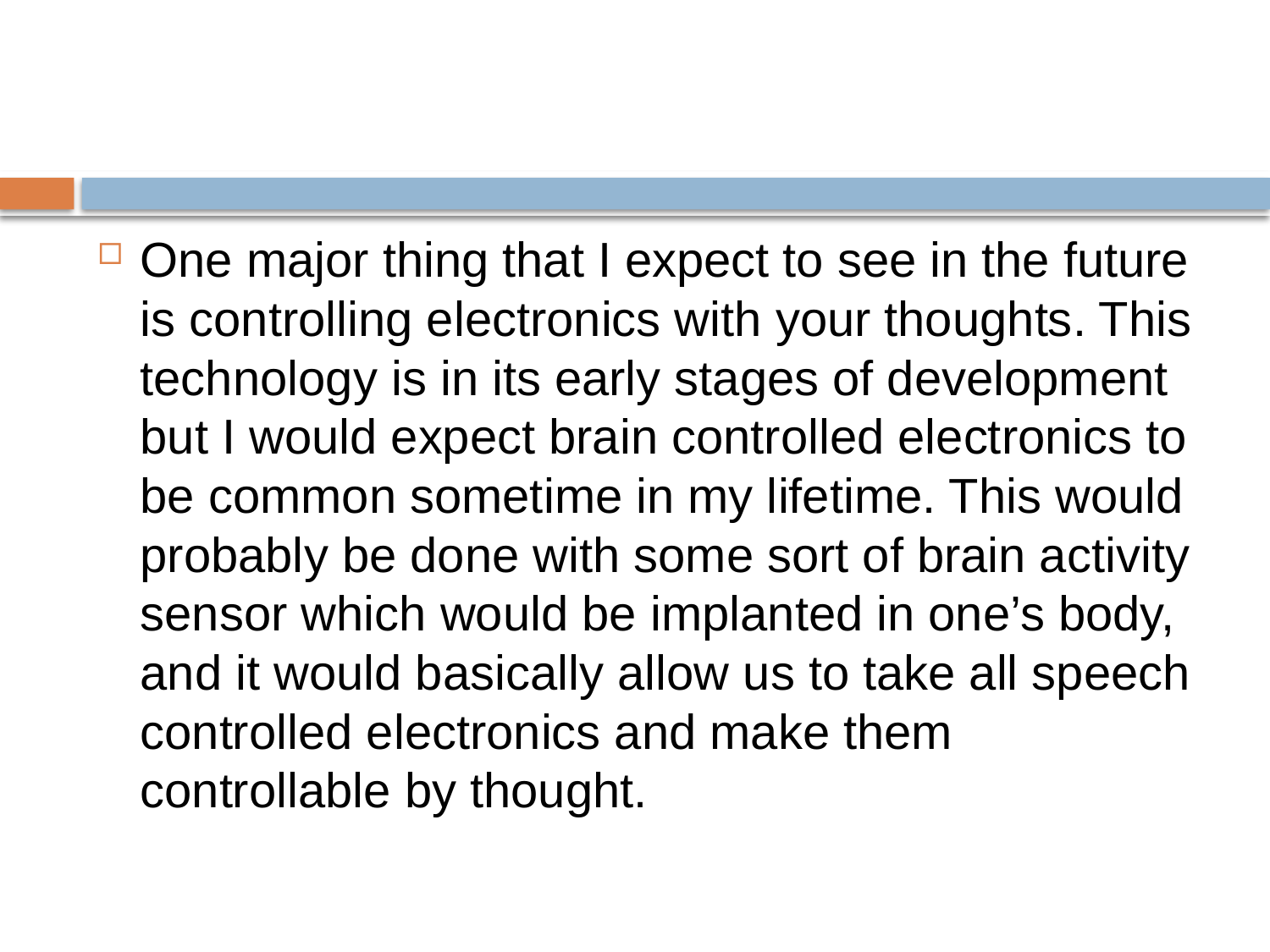

#
One major thing that I expect to see in the future is controlling electronics with your thoughts. This technology is in its early stages of development but I would expect brain controlled electronics to be common sometime in my lifetime. This would probably be done with some sort of brain activity sensor which would be implanted in one’s body, and it would basically allow us to take all speech controlled electronics and make them controllable by thought.